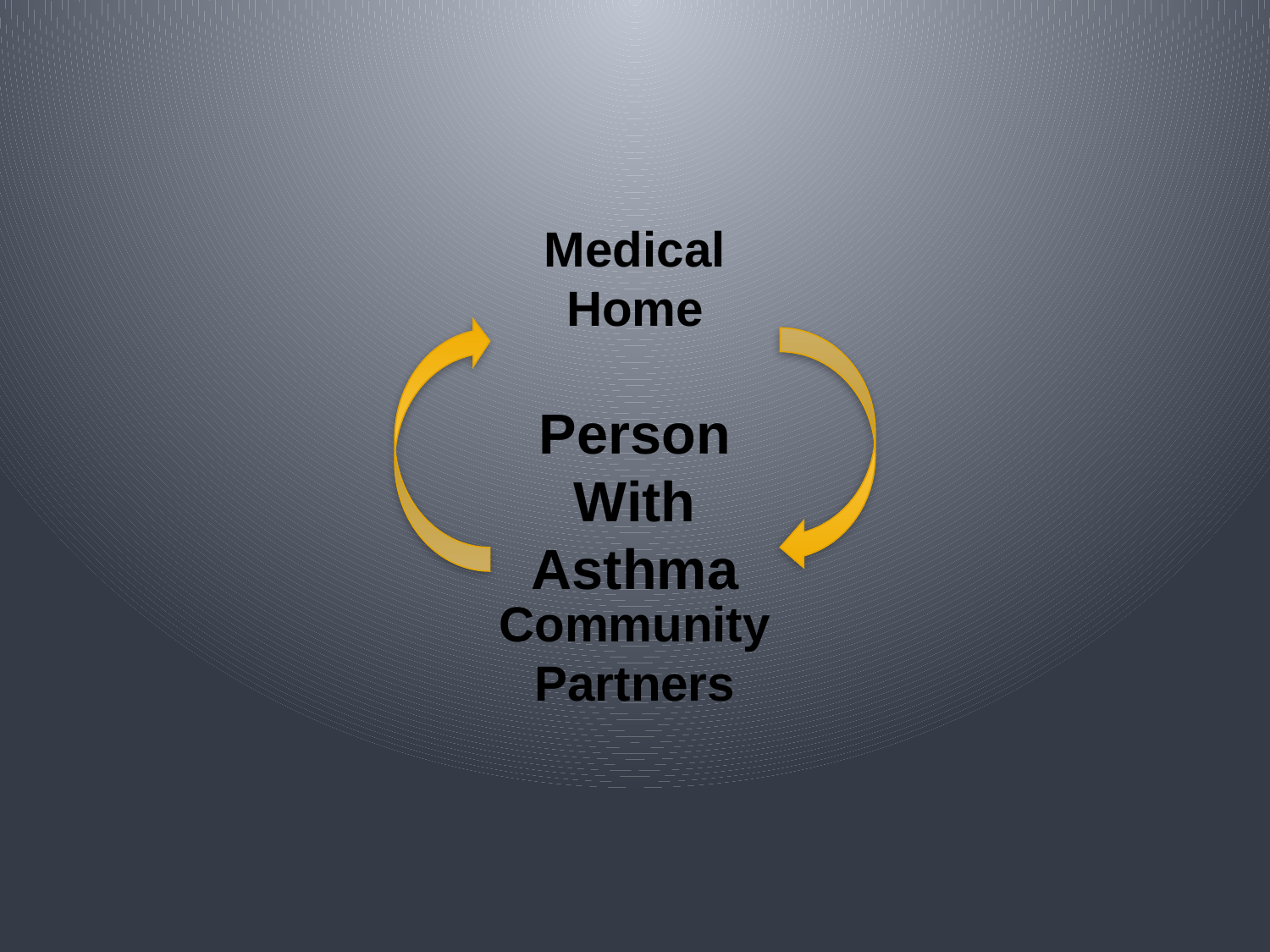

Medical Home

Person With Asthma
Community Partners